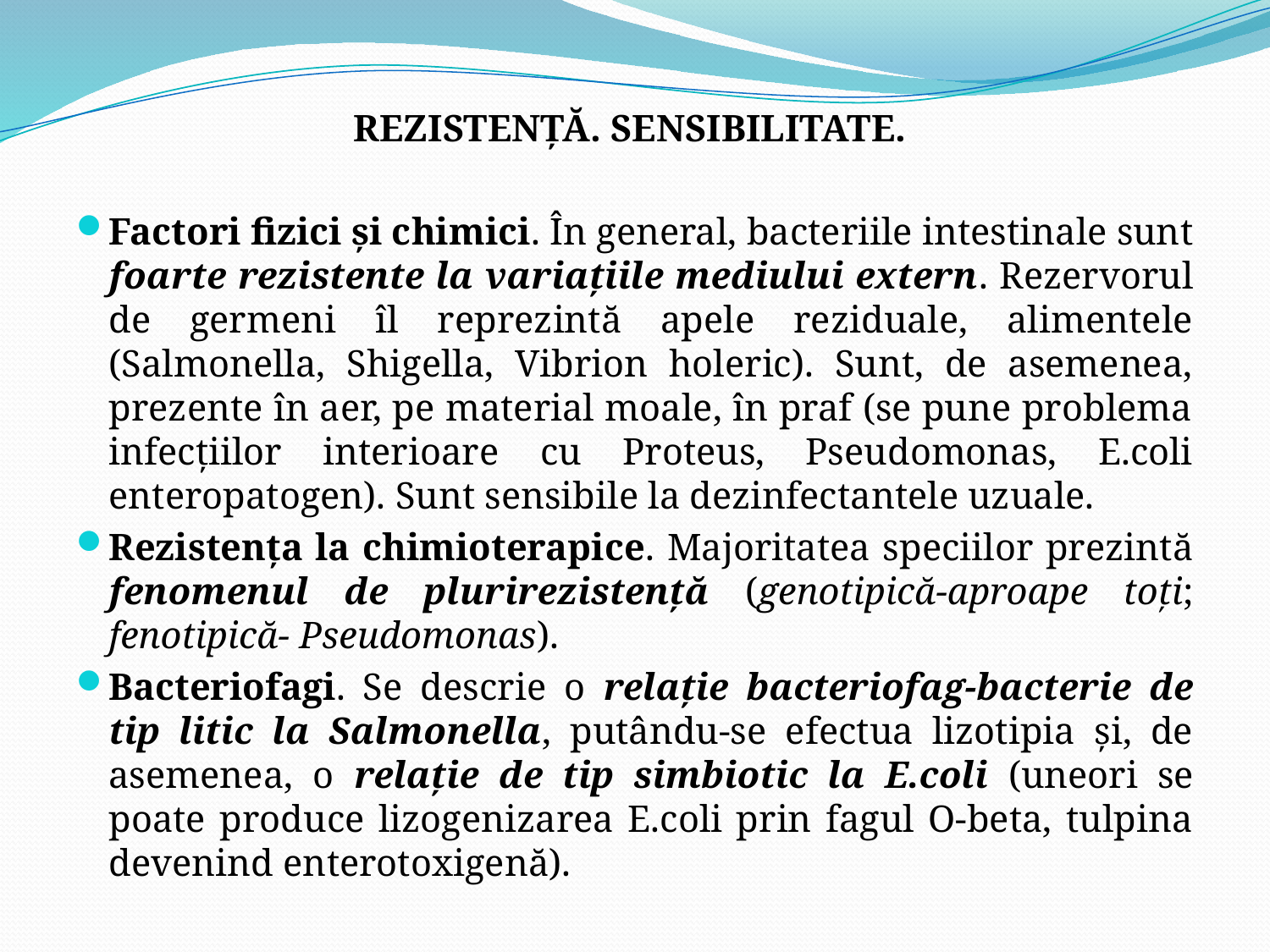

REZISTENŢĂ. SENSIBILITATE.

Factori fizici şi chimici. În general, bacteriile intestinale sunt foarte rezistente la variaţiile mediului extern. Rezervorul de germeni îl reprezintă apele reziduale, alimentele (Salmonella, Shigella, Vibrion holeric). Sunt, de asemenea, prezente în aer, pe material moale, în praf (se pune problema infecţiilor interioare cu Proteus, Pseudomonas, E.coli enteropatogen). Sunt sensibile la dezinfectantele uzuale.
Rezistenţa la chimioterapice. Majoritatea speciilor prezintă fenomenul de plurirezistenţă (genotipică-aproape toţi; fenotipică- Pseudomonas).
Bacteriofagi. Se descrie o relaţie bacteriofag-bacterie de tip litic la Salmonella, putându-se efectua lizotipia şi, de asemenea, o relaţie de tip simbiotic la E.coli (uneori se poate produce lizogenizarea E.coli prin fagul O-beta, tulpina devenind enterotoxigenă).